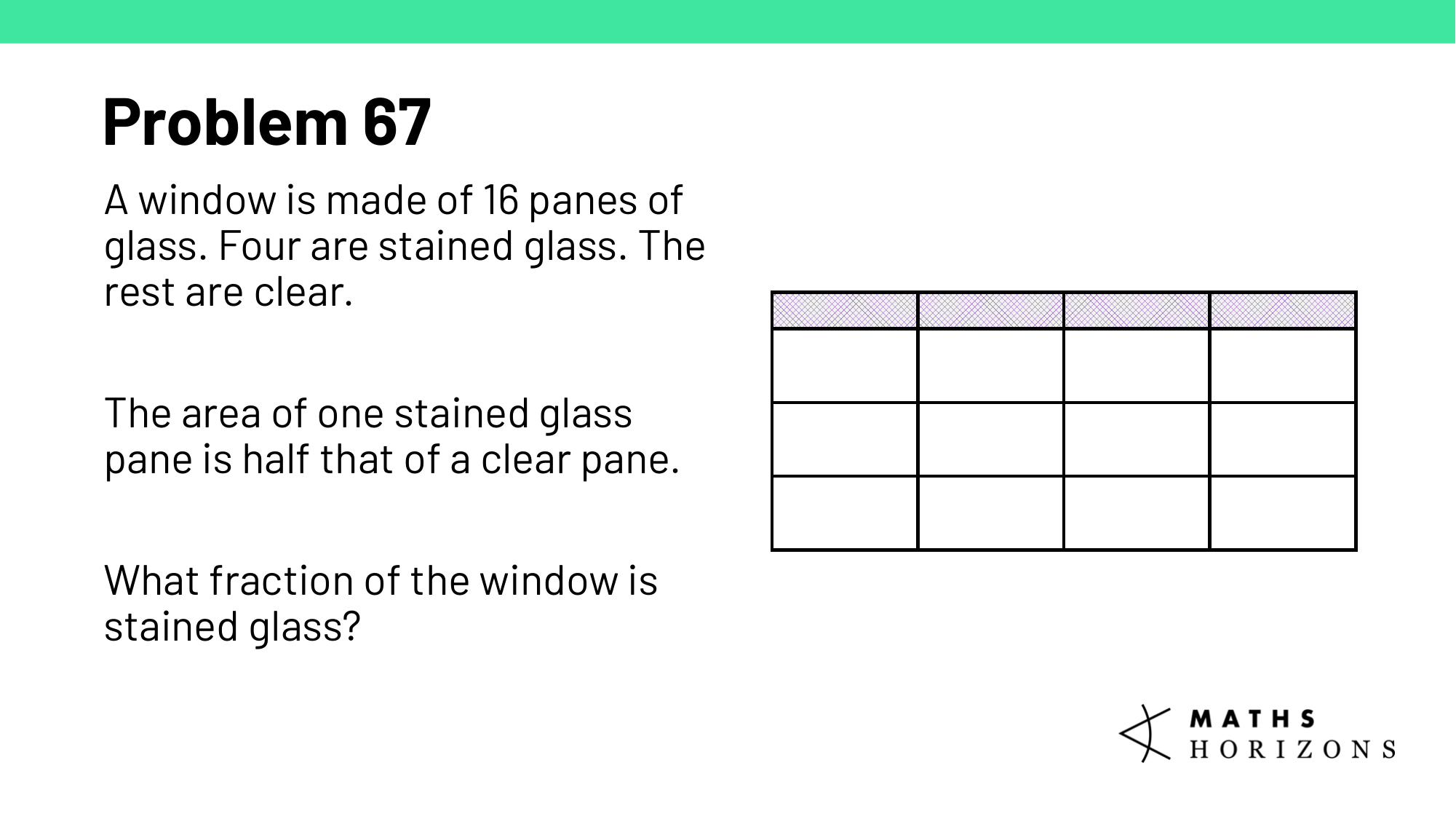

Problem 67
A window is made of 16 panes of glass. Four are stained glass. The rest are clear.

The area of one stained glass pane is half that of a clear pane.

What fraction of the window is stained glass?